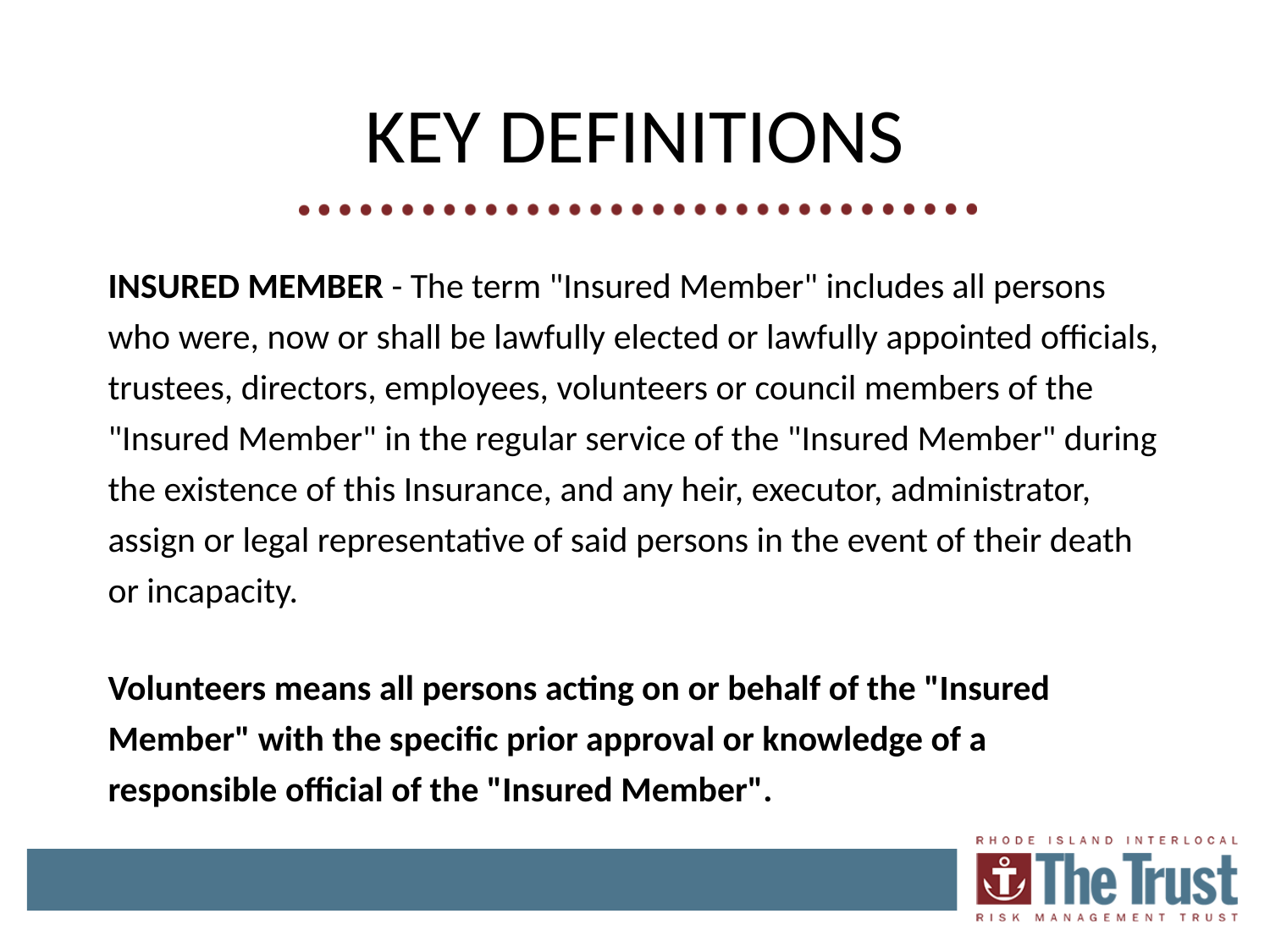

# KEY DEFINITIONS
INSURED MEMBER - The term "Insured Member" includes all persons who were, now or shall be lawfully elected or lawfully appointed officials, trustees, directors, employees, volunteers or council members of the "Insured Member" in the regular service of the "Insured Member" during the existence of this Insurance, and any heir, executor, administrator, assign or legal representative of said persons in the event of their death or incapacity.

Volunteers means all persons acting on or behalf of the "Insured Member" with the specific prior approval or knowledge of a responsible official of the "Insured Member".